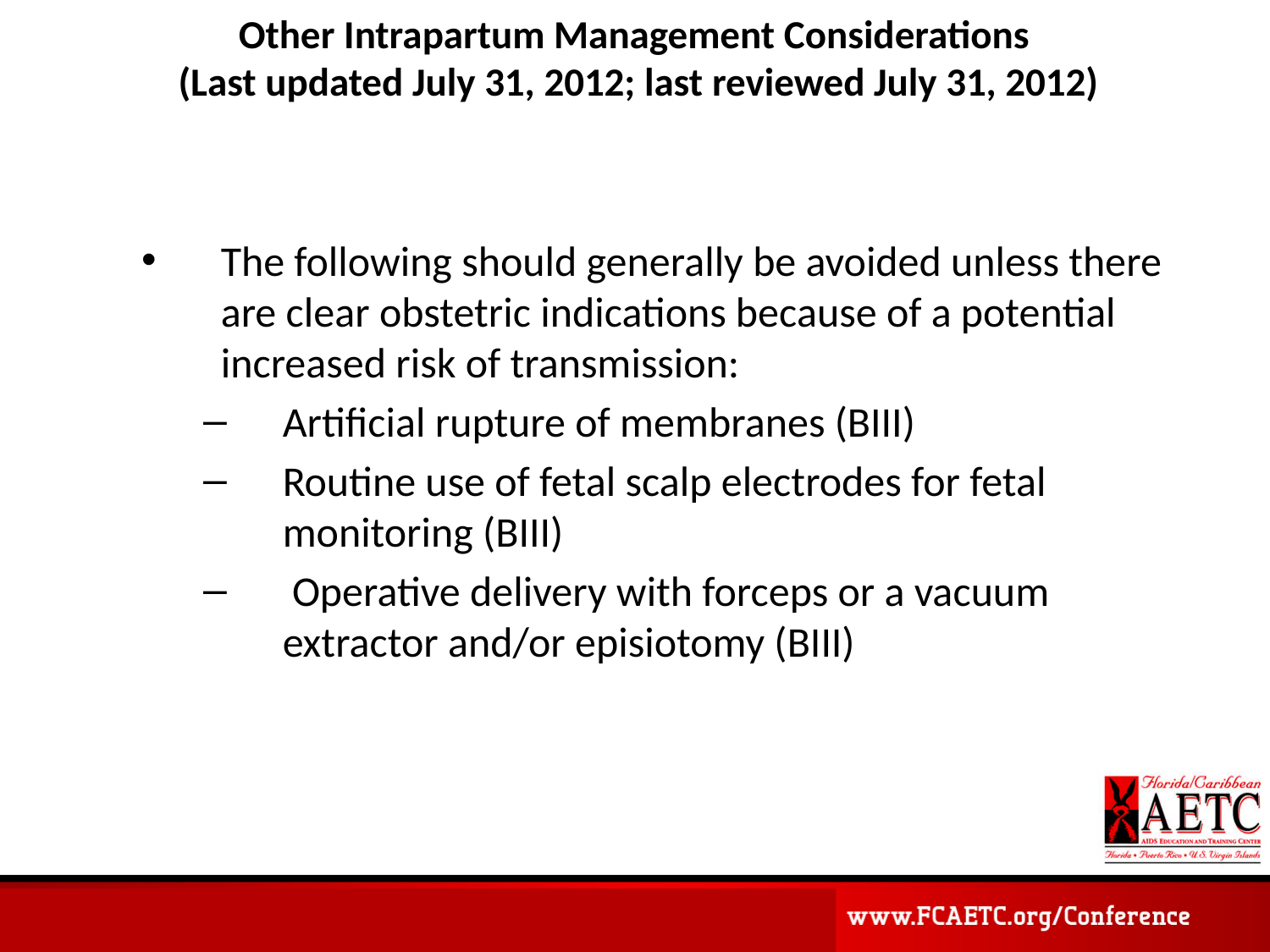

# Other Intrapartum Management Considerations (Last updated July 31, 2012; last reviewed July 31, 2012)
The following should generally be avoided unless there are clear obstetric indications because of a potential increased risk of transmission:
Artificial rupture of membranes (BIII)
Routine use of fetal scalp electrodes for fetal monitoring (BIII)
 Operative delivery with forceps or a vacuum extractor and/or episiotomy (BIII)